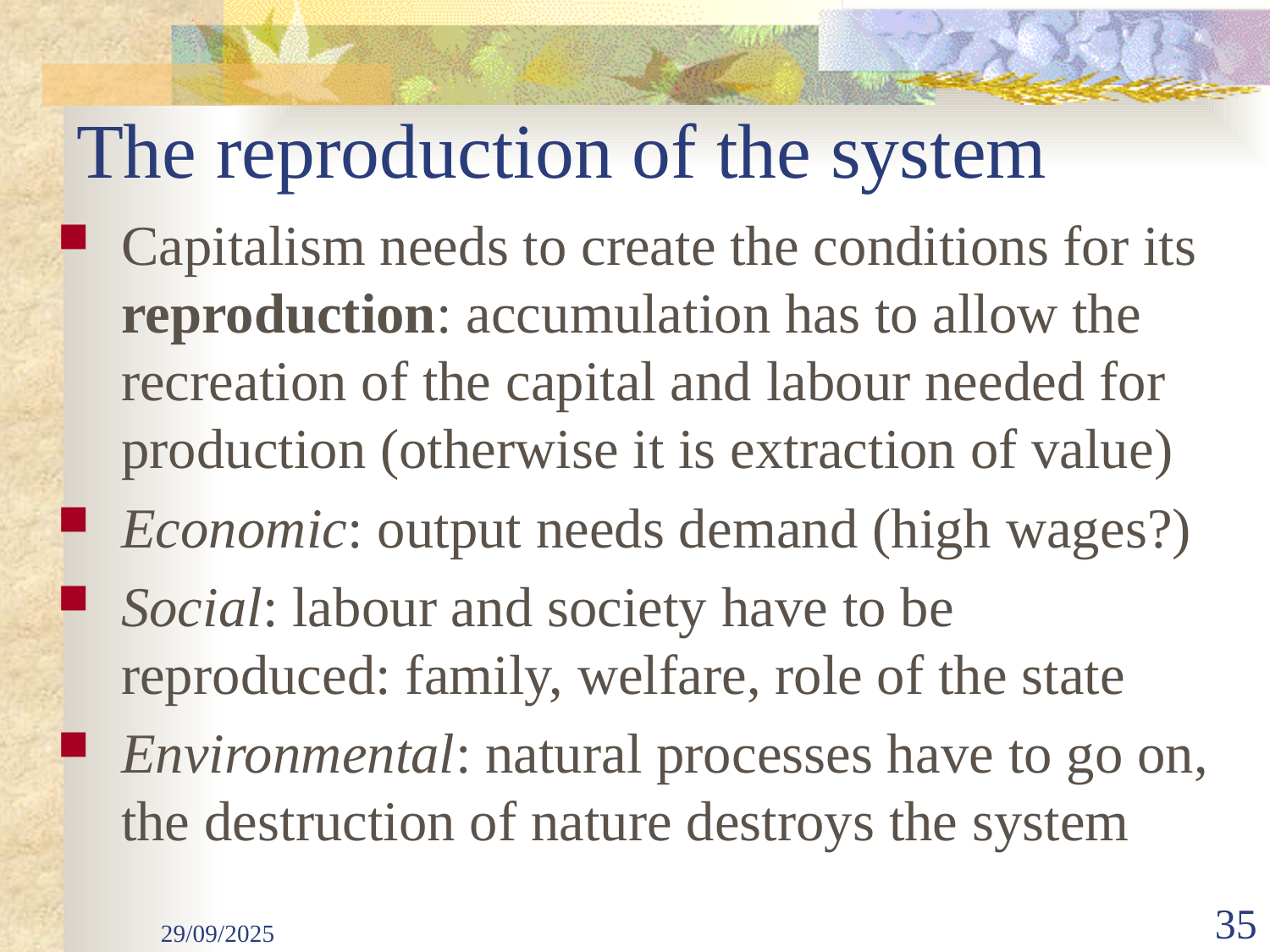

# The reproduction of the system
Capitalism needs to create the conditions for its reproduction: accumulation has to allow the recreation of the capital and labour needed for production (otherwise it is extraction of value)
Economic: output needs demand (high wages?)
Social: labour and society have to be reproduced: family, welfare, role of the state
Environmental: natural processes have to go on, the destruction of nature destroys the system
29/09/2025
35